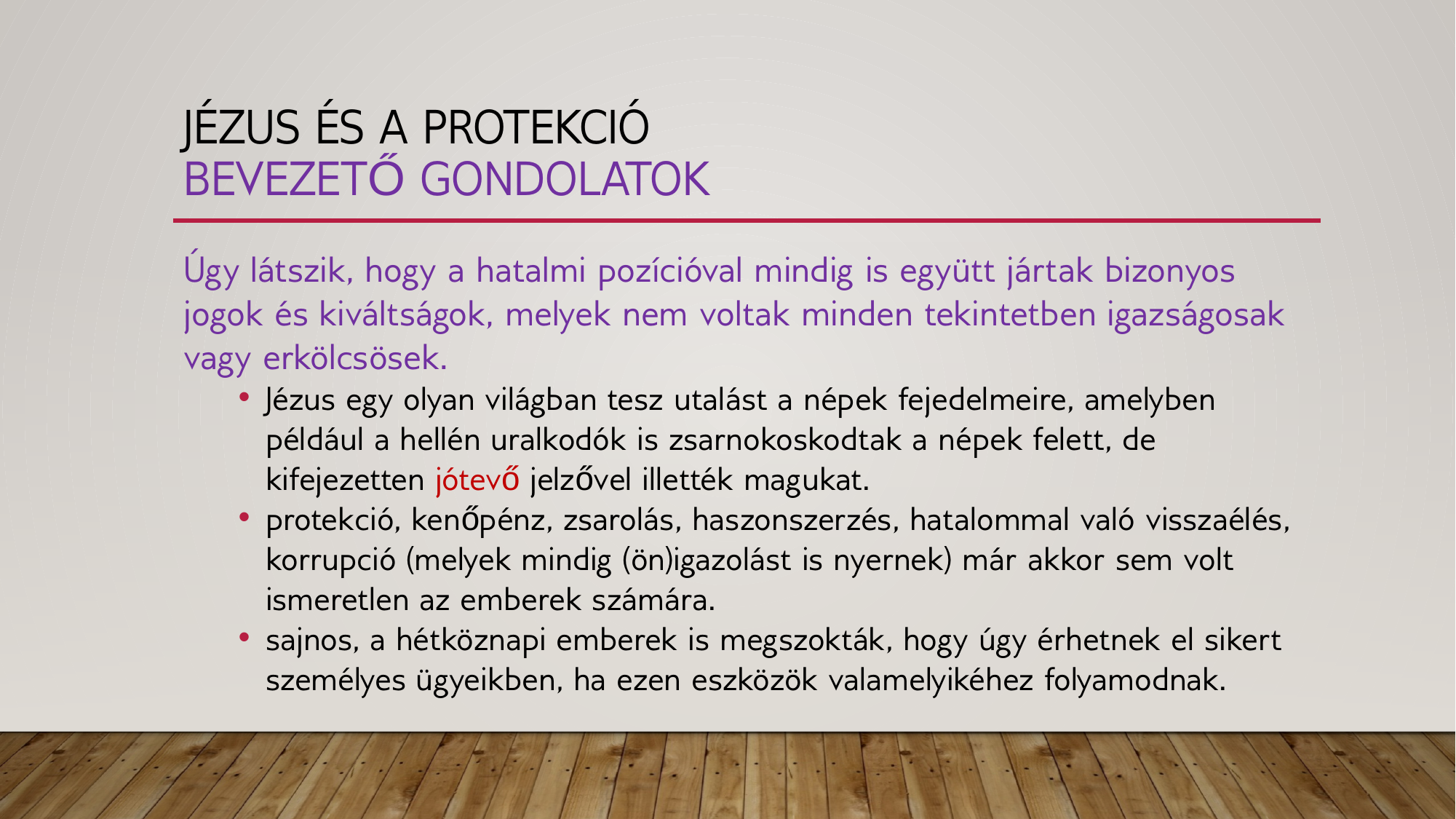

# Jézus és a protekció bevezető gondolatok
Úgy látszik, hogy a hatalmi pozícióval mindig is együtt jártak bizonyos jogok és kiváltságok, melyek nem voltak minden tekintetben igazságosak vagy erkölcsösek.
Jézus egy olyan világban tesz utalást a népek fejedelmeire, amelyben például a hellén uralkodók is zsarnokoskodtak a népek felett, de kifejezetten jótevő jelzővel illették magukat.
protekció, kenőpénz, zsarolás, haszonszerzés, hatalommal való visszaélés, korrupció (melyek mindig (ön)igazolást is nyernek) már akkor sem volt ismeretlen az emberek számára.
sajnos, a hétköznapi emberek is megszokták, hogy úgy érhetnek el sikert személyes ügyeikben, ha ezen eszközök valamelyikéhez folyamodnak.